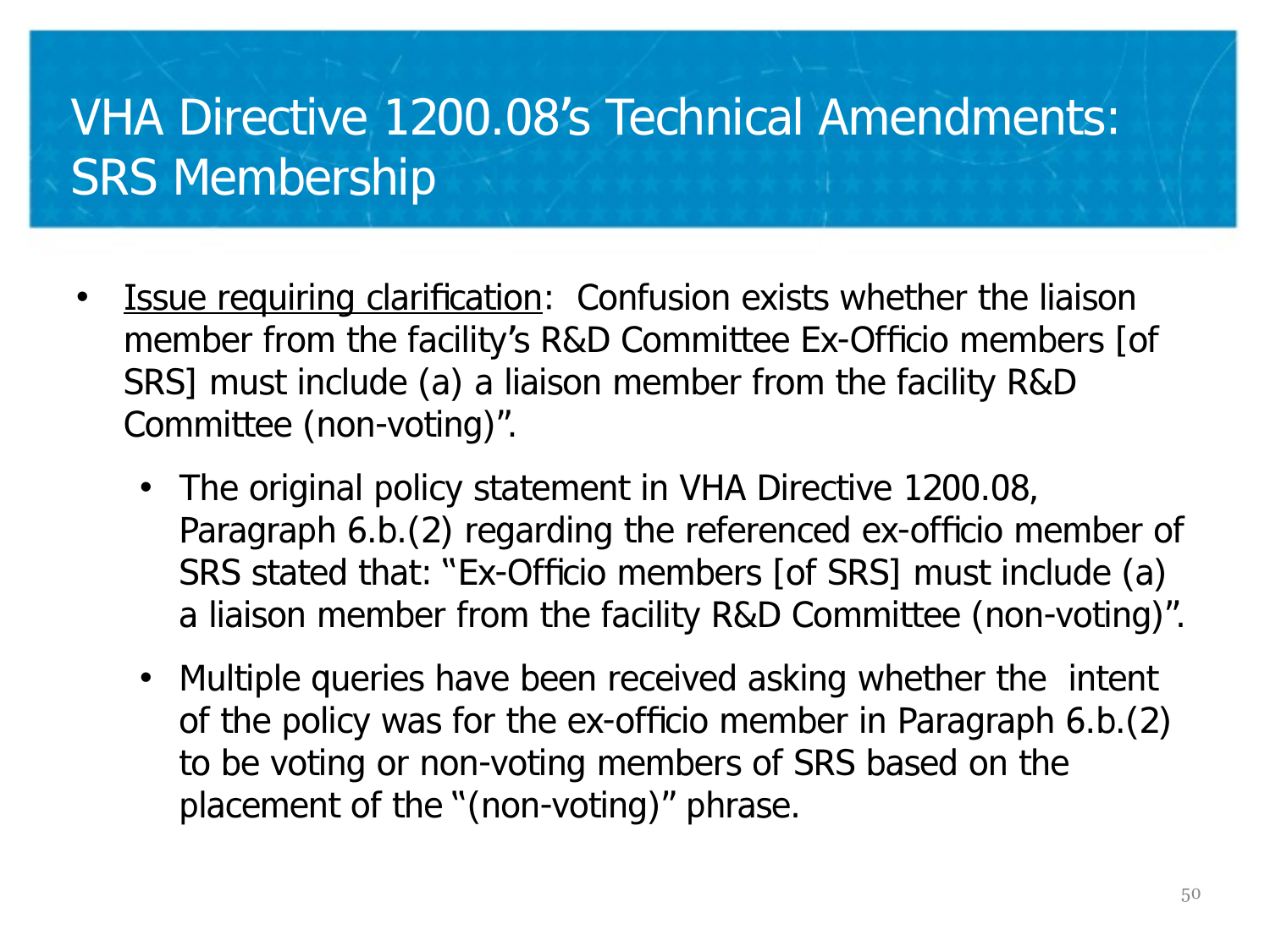

# VHA Directive 1200.08’s Technical Amendments: SRS Membership
Issue requiring clarification:  Confusion exists whether the liaison member from the facility’s R&D Committee Ex-Officio members [of SRS] must include (a) a liaison member from the facility R&D Committee (non-voting)”.
The original policy statement in VHA Directive 1200.08, Paragraph 6.b.(2) regarding the referenced ex-officio member of SRS stated that: “Ex-Officio members [of SRS] must include (a) a liaison member from the facility R&D Committee (non-voting)”.
Multiple queries have been received asking whether the  intent of the policy was for the ex-officio member in Paragraph 6.b.(2) to be voting or non-voting members of SRS based on the placement of the “(non-voting)” phrase.